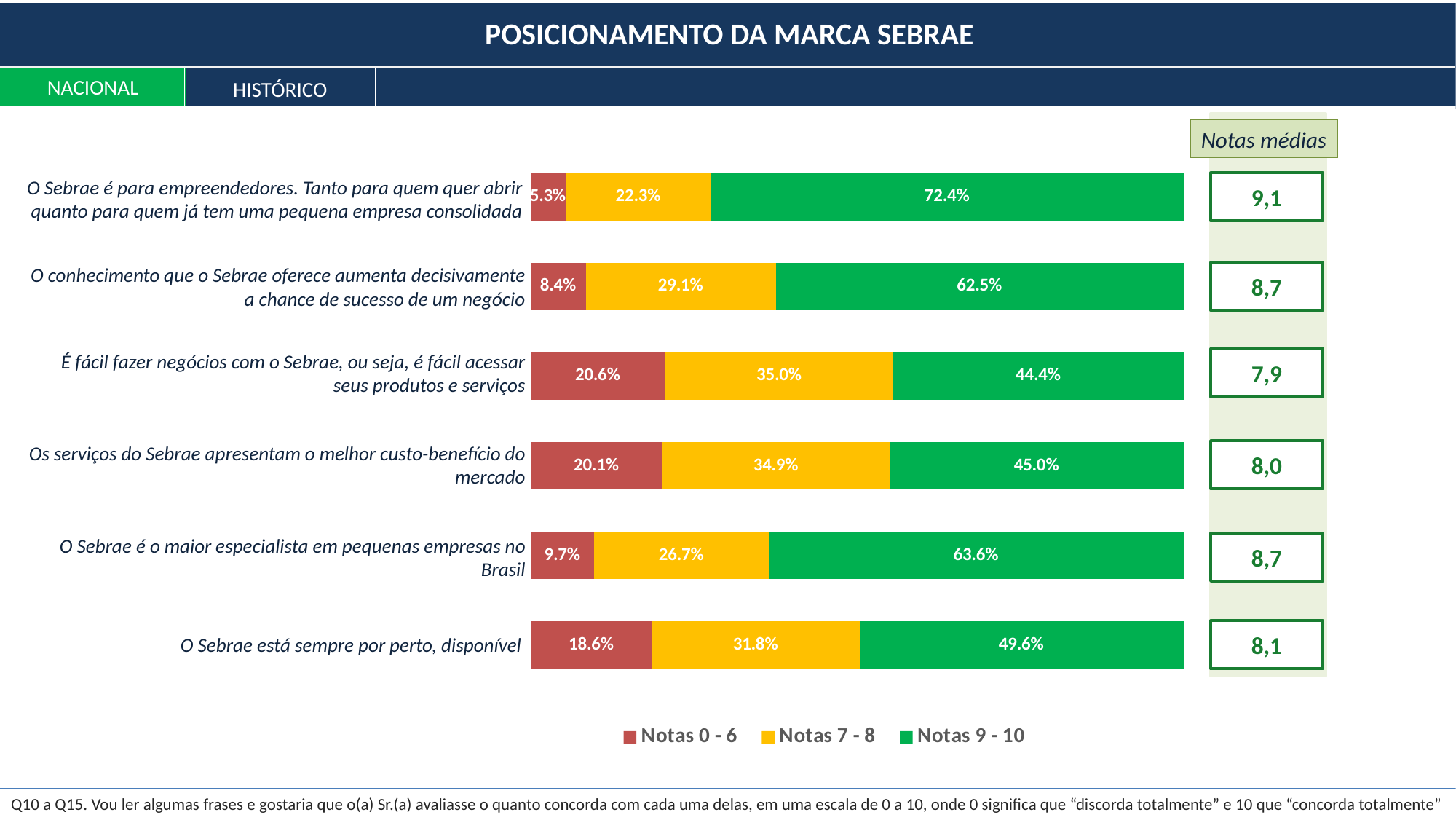

POSICIONAMENTO DA MARCA SEBRAE
NACIONAL
HISTÓRICO

Notas médias

### Chart

| Category | Notas 0 - 6 | Notas 7 - 8 | Notas 9 - 10 |
|---|---|---|---|
| O Sebrae é para empreendedores. Tanto para quem quer abrir quanto para quem já tem uma pequena empresa consolidada | 0.05324611145660646 | 0.22283904225271645 | 0.7239148462906773 |
| O conhecimento que o Sebrae oferece aumenta decisivamente a chance de sucesso de um negócio | 0.08438592793696642 | 0.29091804385799885 | 0.6246960282050349 |
| É fácil fazer negócios com o Sebrae, ou seja, é fácil acessar seus produtos e serviços | 0.2058708606098224 | 0.3496534417283994 | 0.444475697661778 |
| Os serviços do Sebrae apresentam o melhor custo-benefício do mercado | 0.20126713319503536 | 0.34896147552747286 | 0.44977139127749205 |
| O Sebrae é o maior especialista em pequenas empresas no Brasil | 0.0972167818069832 | 0.2671439495499756 | 0.6356392686430414 |
| O Sebrae está sempre por perto, disponível | 0.18550336217057145 | 0.318113279645165 | 0.4963833581842636 |
O Sebrae é para empreendedores. Tanto para quem quer abrir quanto para quem já tem uma pequena empresa consolidada
9,1
O conhecimento que o Sebrae oferece aumenta decisivamente a chance de sucesso de um negócio
8,7
É fácil fazer negócios com o Sebrae, ou seja, é fácil acessar seus produtos e serviços
7,9
Os serviços do Sebrae apresentam o melhor custo-benefício do mercado
8,0
O Sebrae é o maior especialista em pequenas empresas no Brasil
8,7
8,1
O Sebrae está sempre por perto, disponível
Q10 a Q15. Vou ler algumas frases e gostaria que o(a) Sr.(a) avaliasse o quanto concorda com cada uma delas, em uma escala de 0 a 10, onde 0 significa que “discorda totalmente” e 10 que “concorda totalmente”